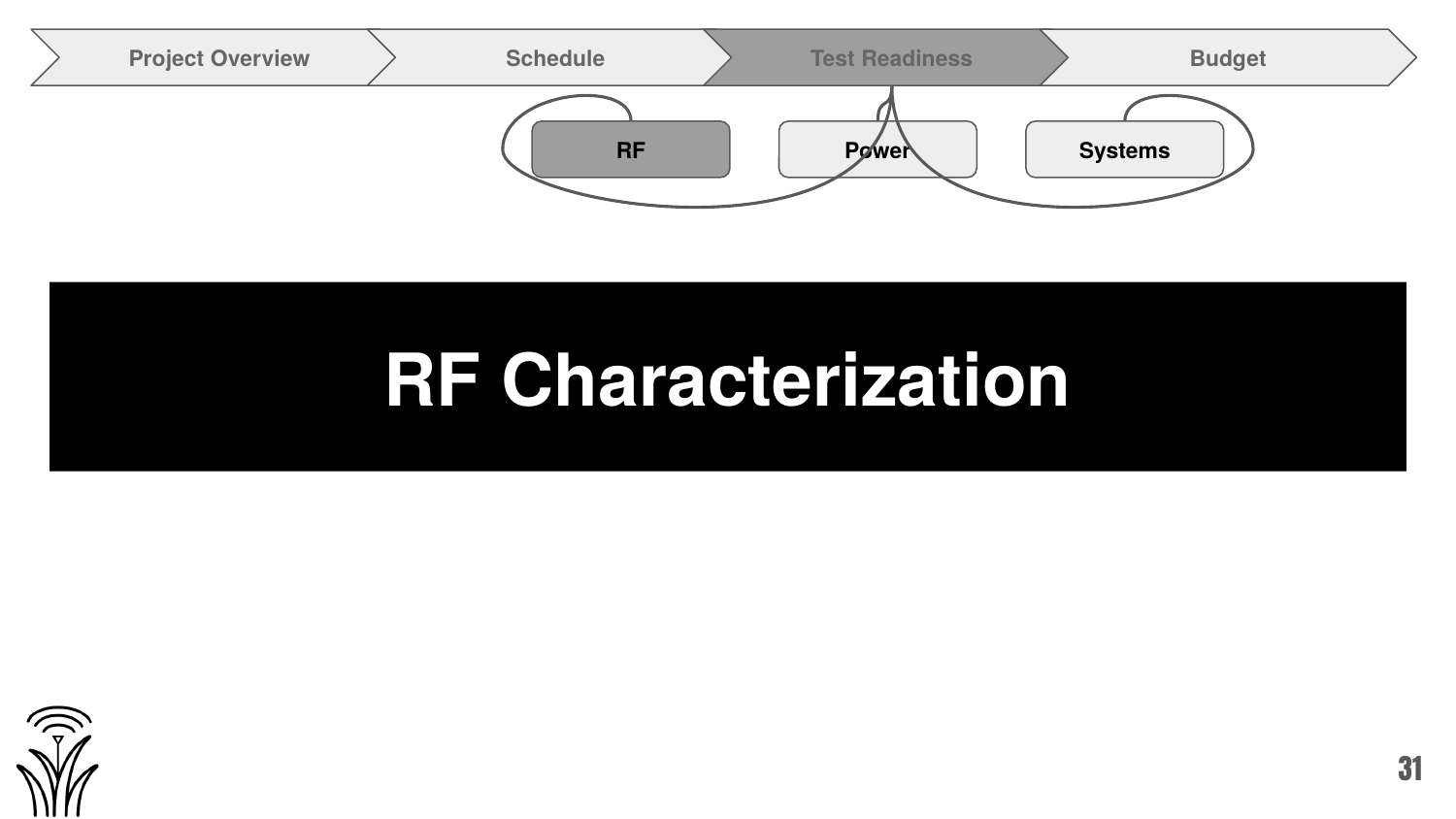

Test Readiness
Budget
Project Overview
Schedule
RF
Power
Systems
# RF Characterization
31